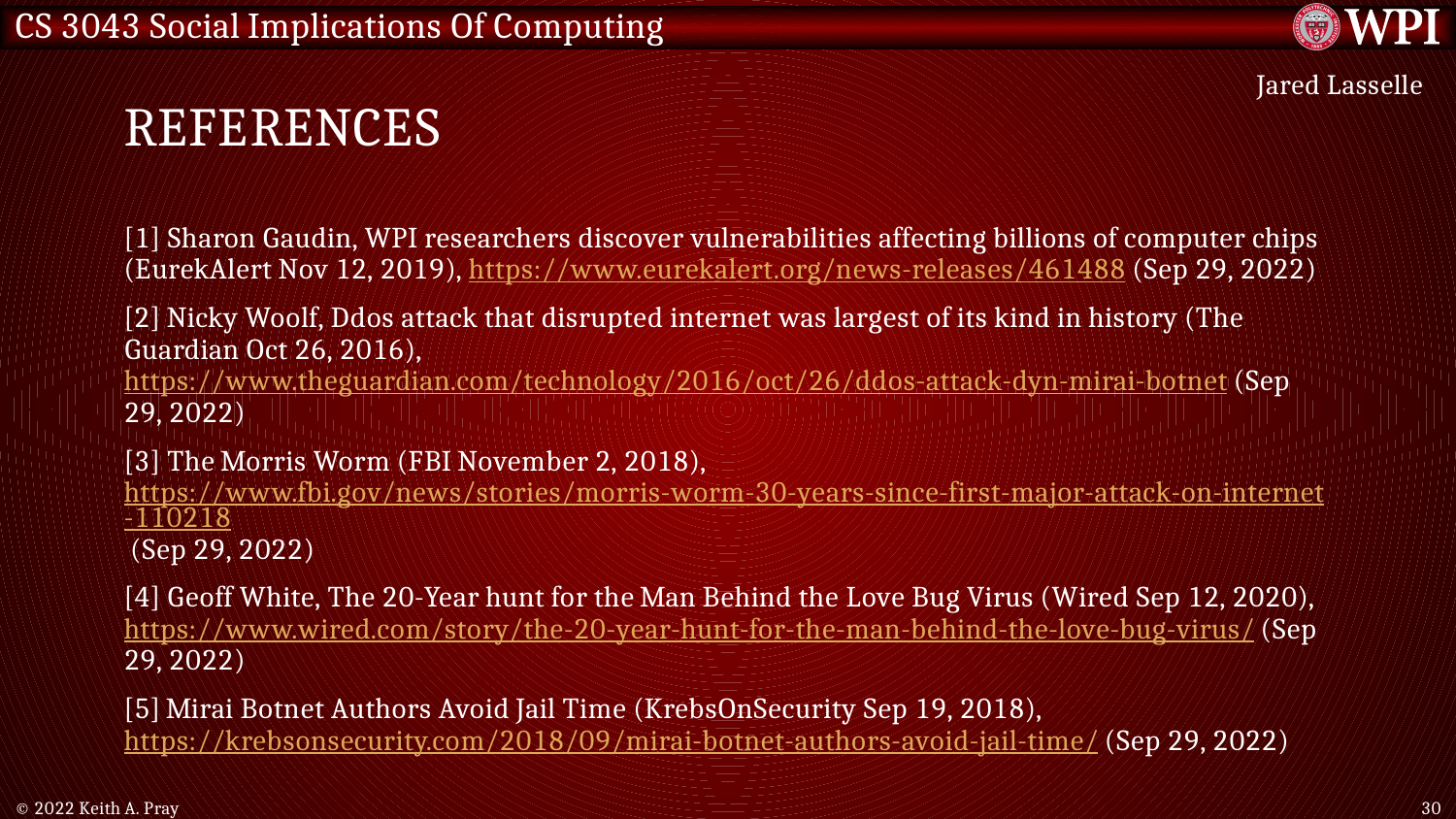

# References
Jared Lasselle
[1] Sharon Gaudin, WPI researchers discover vulnerabilities affecting billions of computer chips (EurekAlert Nov 12, 2019), https://www.eurekalert.org/news-releases/461488 (Sep 29, 2022)
[2] Nicky Woolf, Ddos attack that disrupted internet was largest of its kind in history (The Guardian Oct 26, 2016), https://www.theguardian.com/technology/2016/oct/26/ddos-attack-dyn-mirai-botnet (Sep 29, 2022)
[3] The Morris Worm (FBI November 2, 2018), https://www.fbi.gov/news/stories/morris-worm-30-years-since-first-major-attack-on-internet-110218 (Sep 29, 2022)
[4] Geoff White, The 20-Year hunt for the Man Behind the Love Bug Virus (Wired Sep 12, 2020), https://www.wired.com/story/the-20-year-hunt-for-the-man-behind-the-love-bug-virus/ (Sep 29, 2022)
[5] Mirai Botnet Authors Avoid Jail Time (KrebsOnSecurity Sep 19, 2018), https://krebsonsecurity.com/2018/09/mirai-botnet-authors-avoid-jail-time/ (Sep 29, 2022)
© 2022 Keith A. Pray
30